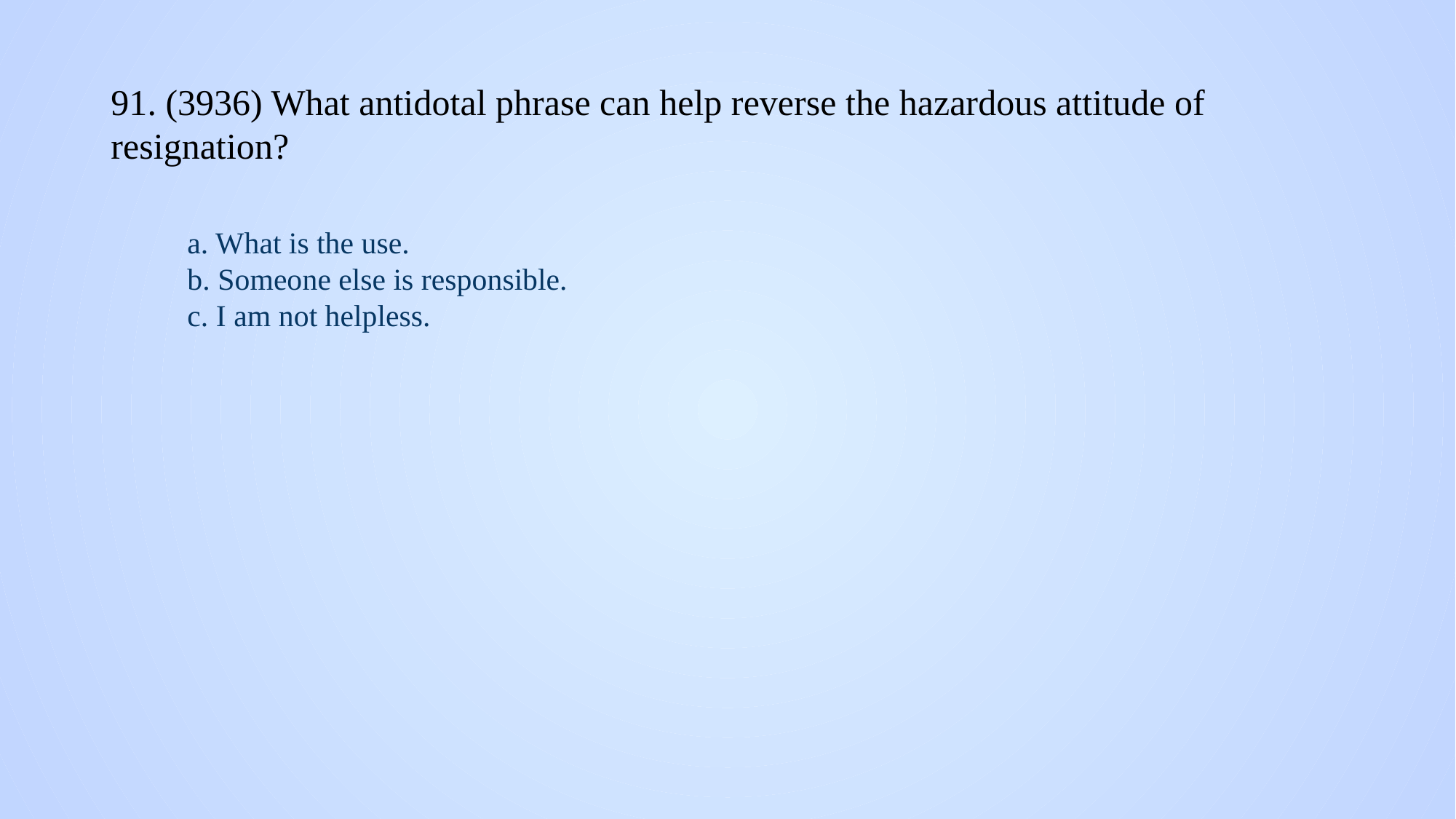

# 91. (3936) What antidotal phrase can help reverse the hazardous attitude of resignation?
a. What is the use.
b. Someone else is responsible.
c. I am not helpless.